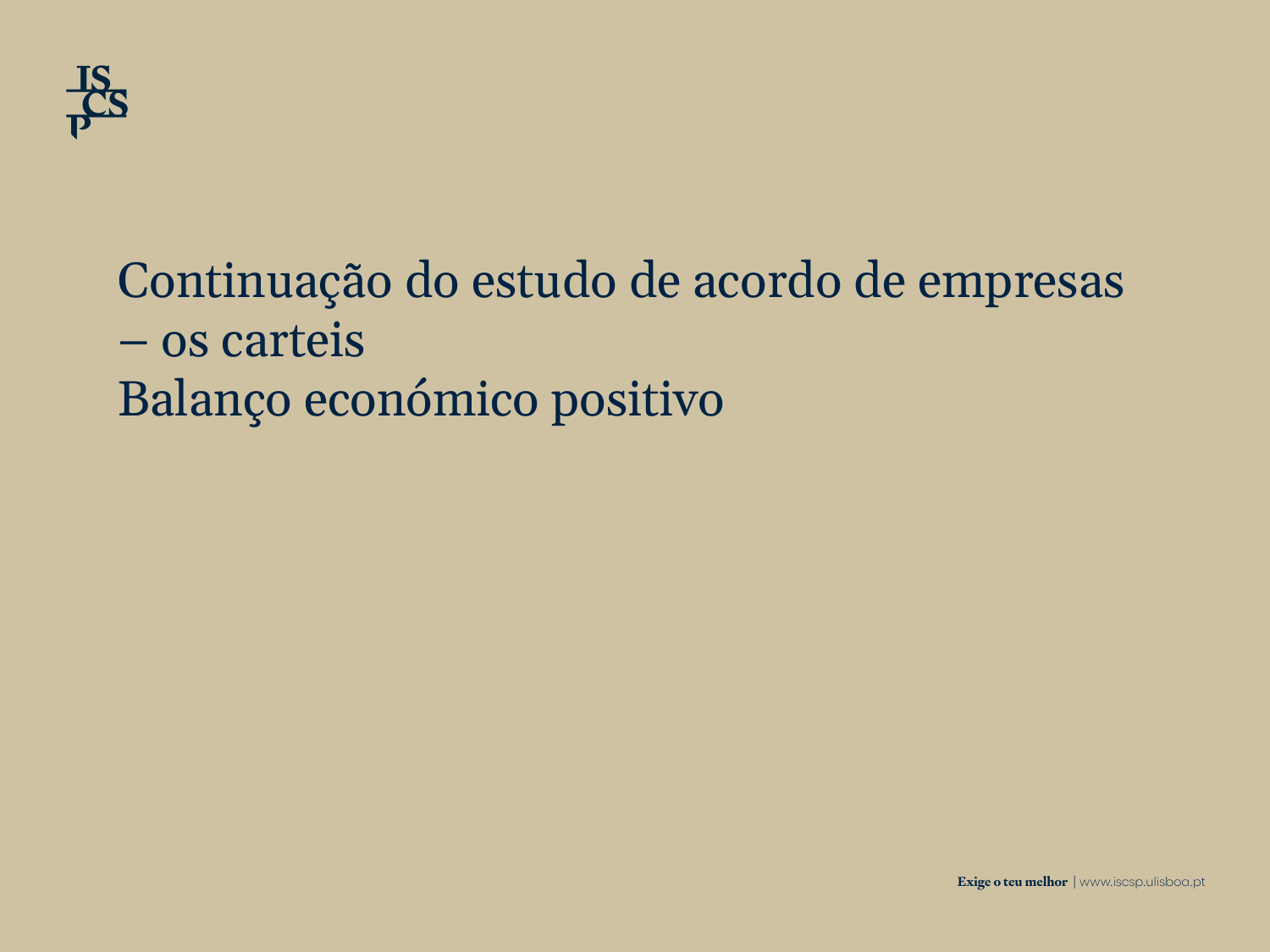

Continuação do estudo de acordo de empresas – os carteis
Balanço económico positivo